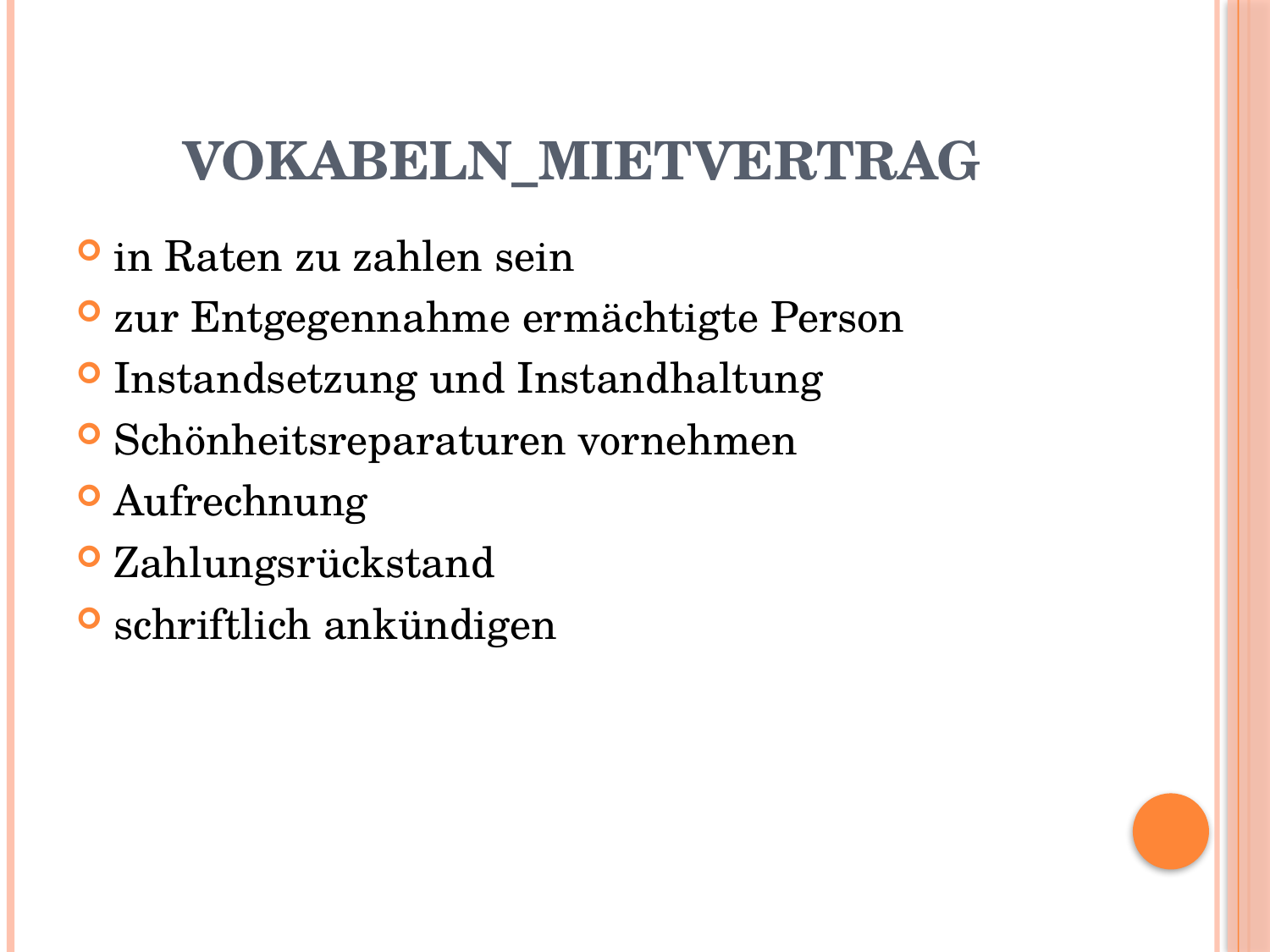

# Vokabeln_mietvertrag
in Raten zu zahlen sein
zur Entgegennahme ermächtigte Person
Instandsetzung und Instandhaltung
Schönheitsreparaturen vornehmen
Aufrechnung
Zahlungsrückstand
schriftlich ankündigen